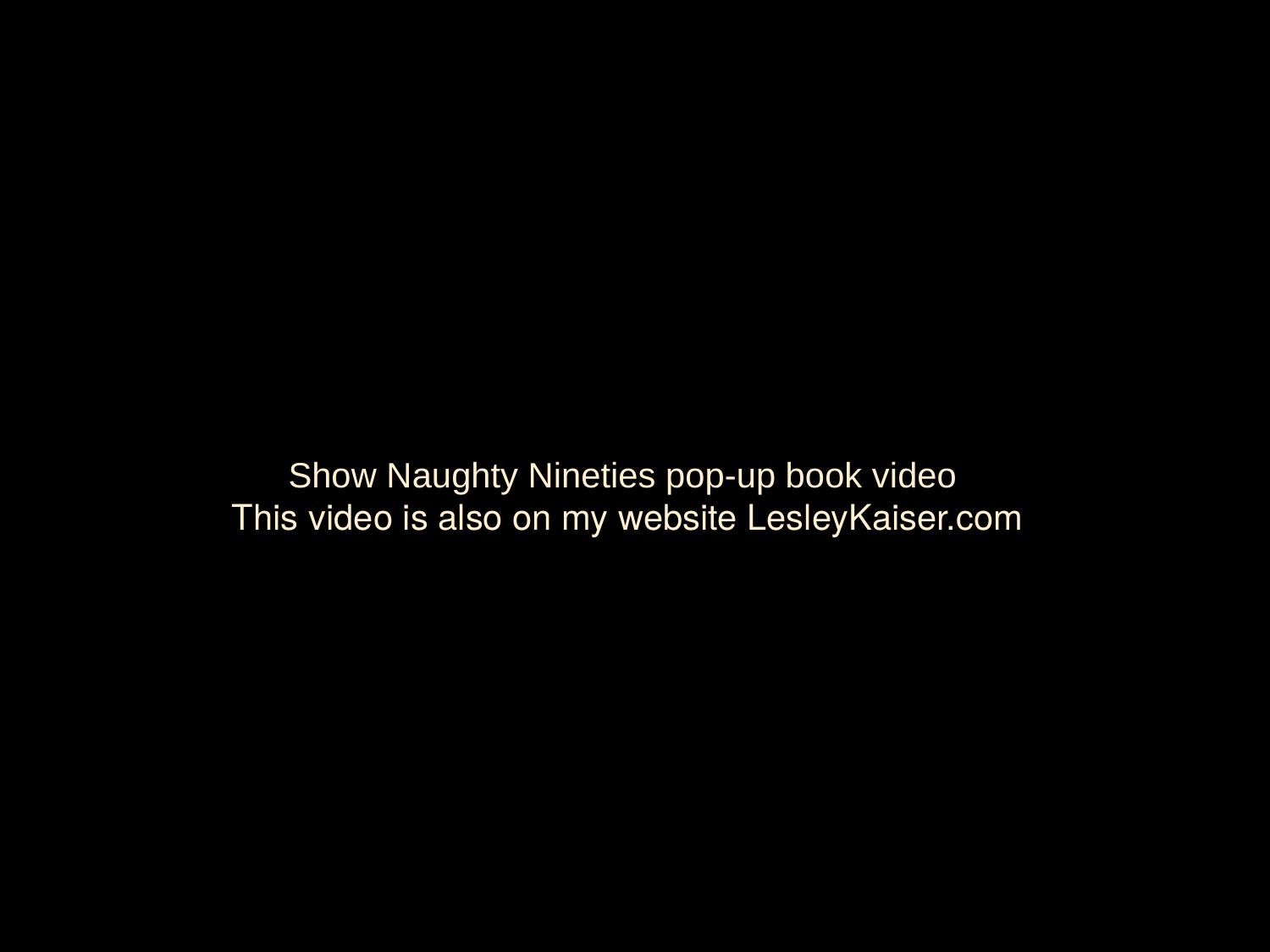

Show Naughty Nineties pop-up book video
This video is also on my website LesleyKaiser.com